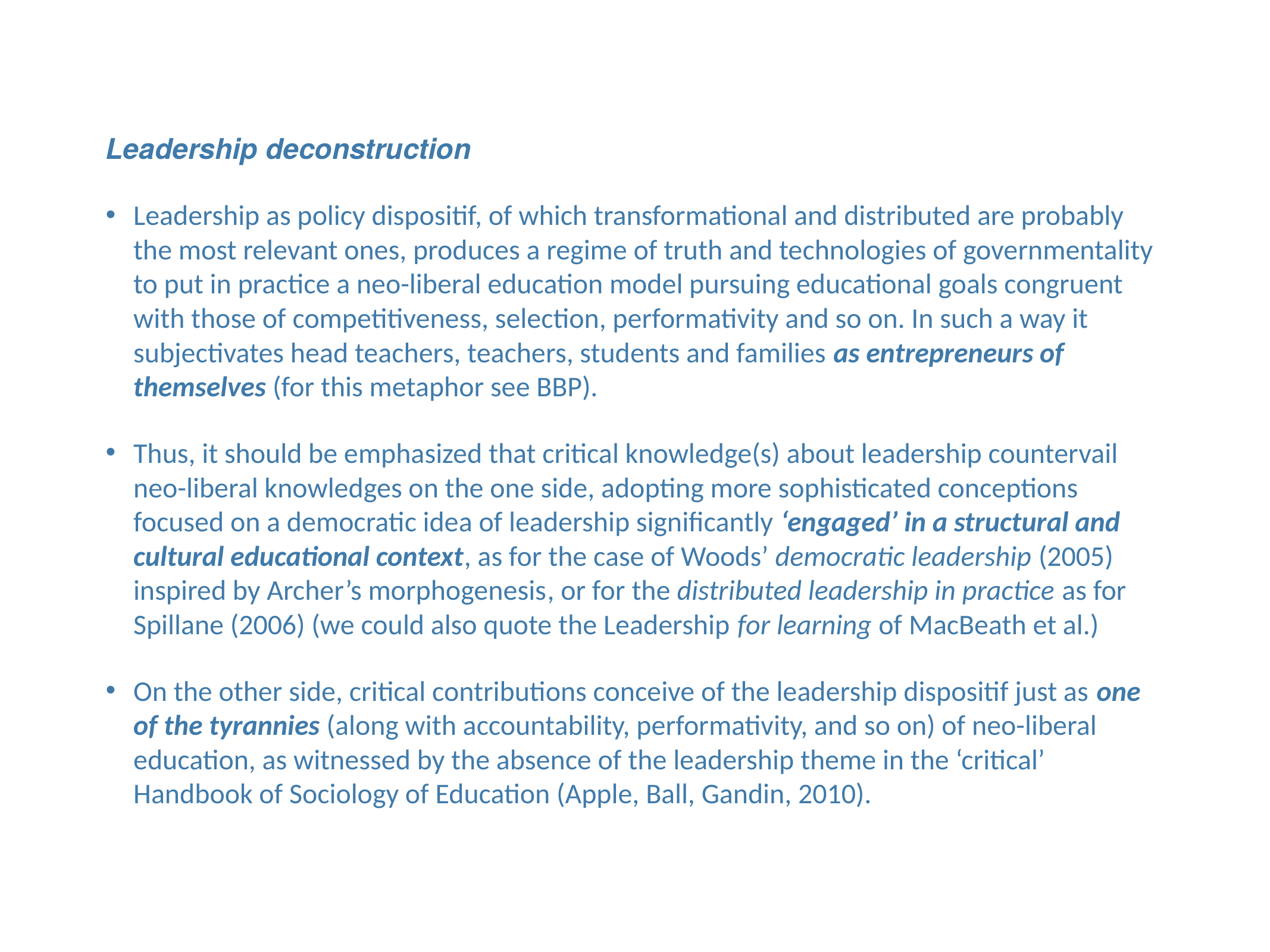

Leadership deconstruction
Leadership as policy dispositif, of which transformational and distributed are probably the most relevant ones, produces a regime of truth and technologies of governmentality to put in practice a neo-liberal education model pursuing educational goals congruent with those of competitiveness, selection, performativity and so on. In such a way it subjectivates head teachers, teachers, students and families as entrepreneurs of themselves (for this metaphor see BBP).
Thus, it should be emphasized that critical knowledge(s) about leadership countervail neo-liberal knowledges on the one side, adopting more sophisticated conceptions focused on a democratic idea of leadership significantly ‘engaged’ in a structural and cultural educational context, as for the case of Woods’ democratic leadership (2005) inspired by Archer’s morphogenesis, or for the distributed leadership in practice as for Spillane (2006) (we could also quote the Leadership for learning of MacBeath et al.)
On the other side, critical contributions conceive of the leadership dispositif just as one of the tyrannies (along with accountability, performativity, and so on) of neo-liberal education, as witnessed by the absence of the leadership theme in the ‘critical’ Handbook of Sociology of Education (Apple, Ball, Gandin, 2010).